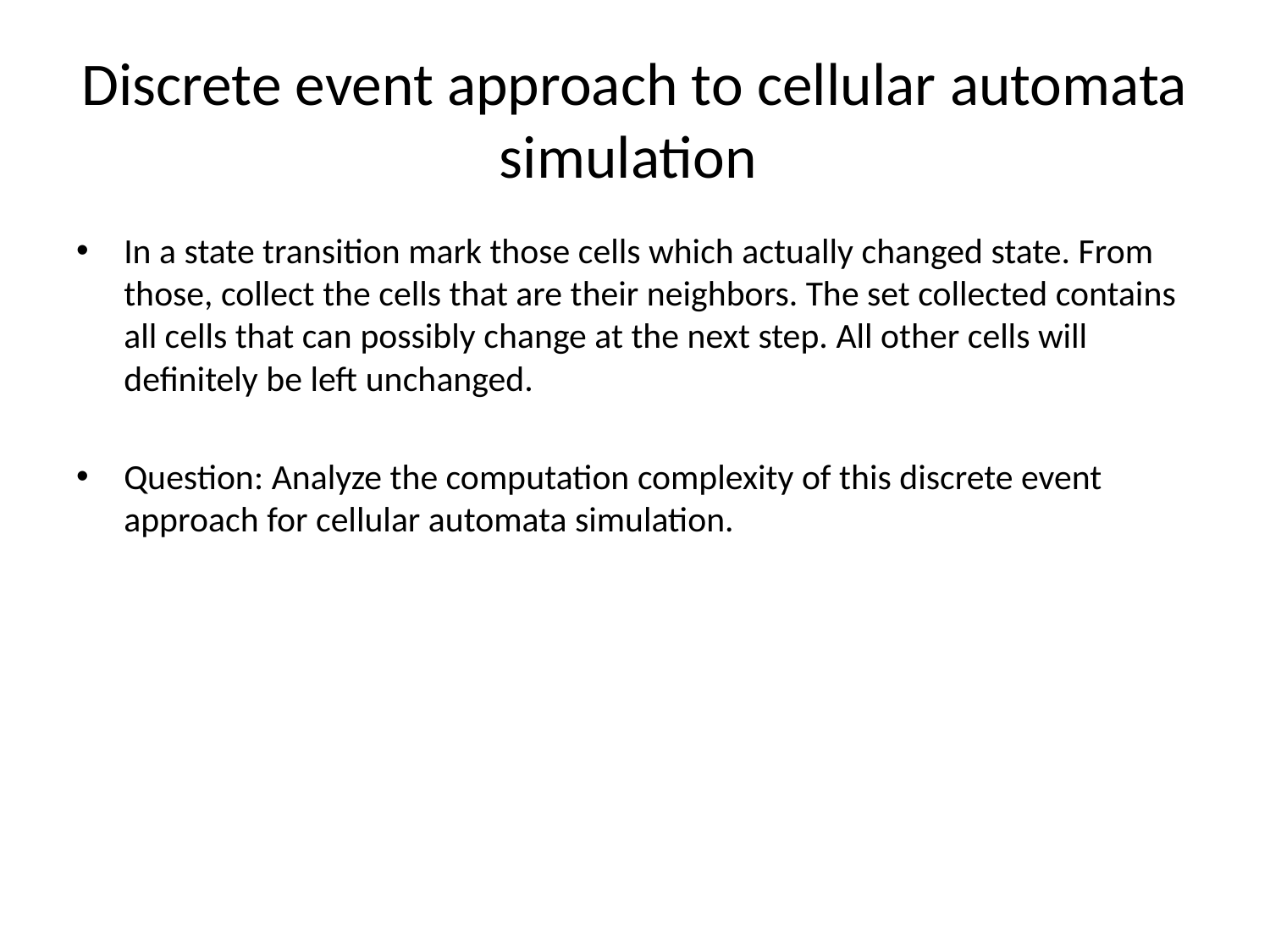

# Discrete event approach to cellular automata simulation
In a state transition mark those cells which actually changed state. From those, collect the cells that are their neighbors. The set collected contains all cells that can possibly change at the next step. All other cells will definitely be left unchanged.

Question: Analyze the computation complexity of this discrete event approach for cellular automata simulation.